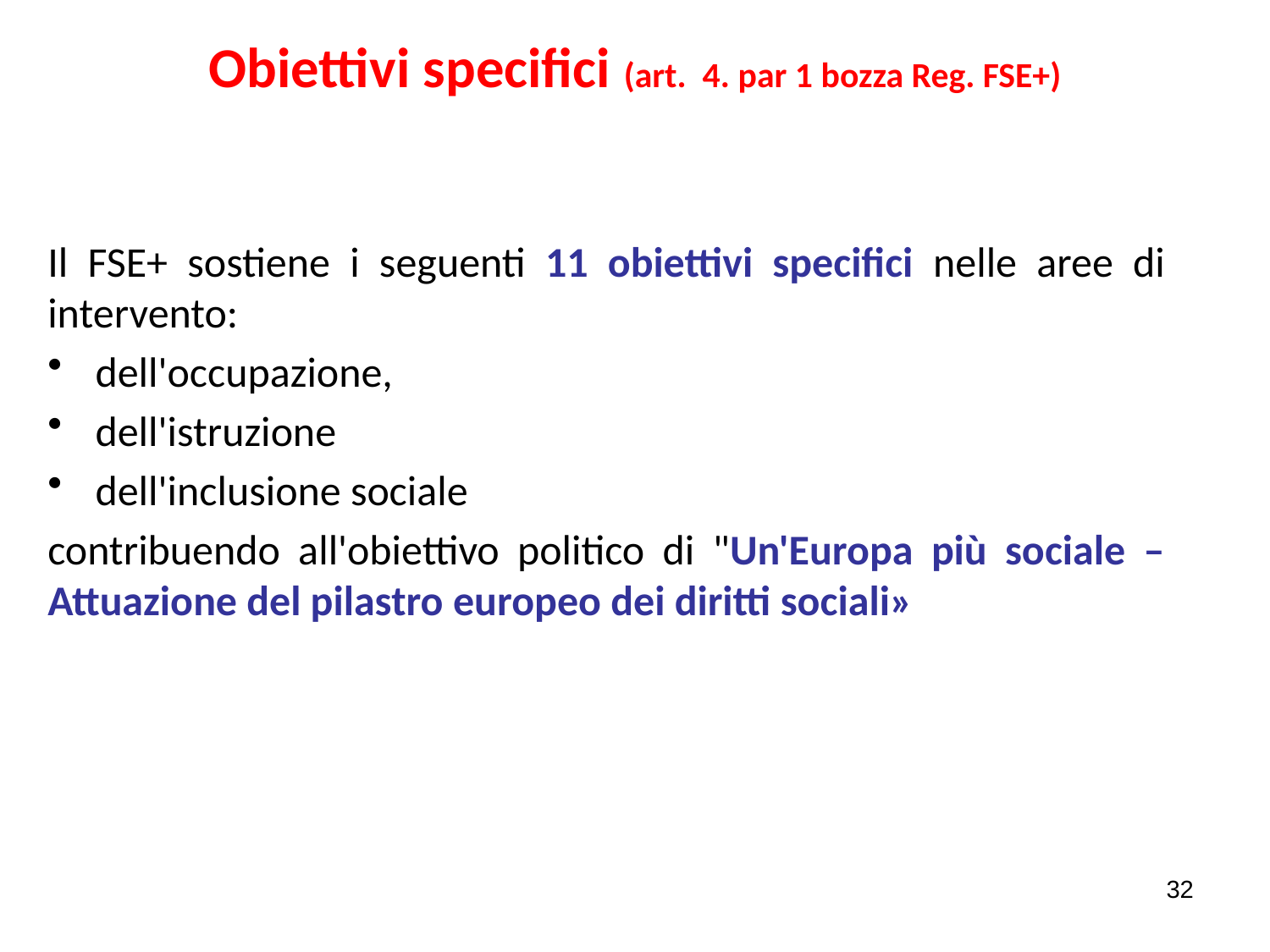

# Obiettivi specifici (art.  4. par 1 bozza Reg. FSE+)
Il FSE+ sostiene i seguenti 11 obiettivi specifici nelle aree di intervento:
dell'occupazione,
dell'istruzione
dell'inclusione sociale
contribuendo all'obiettivo politico di "Un'Europa più sociale – Attuazione del pilastro europeo dei diritti sociali»
32